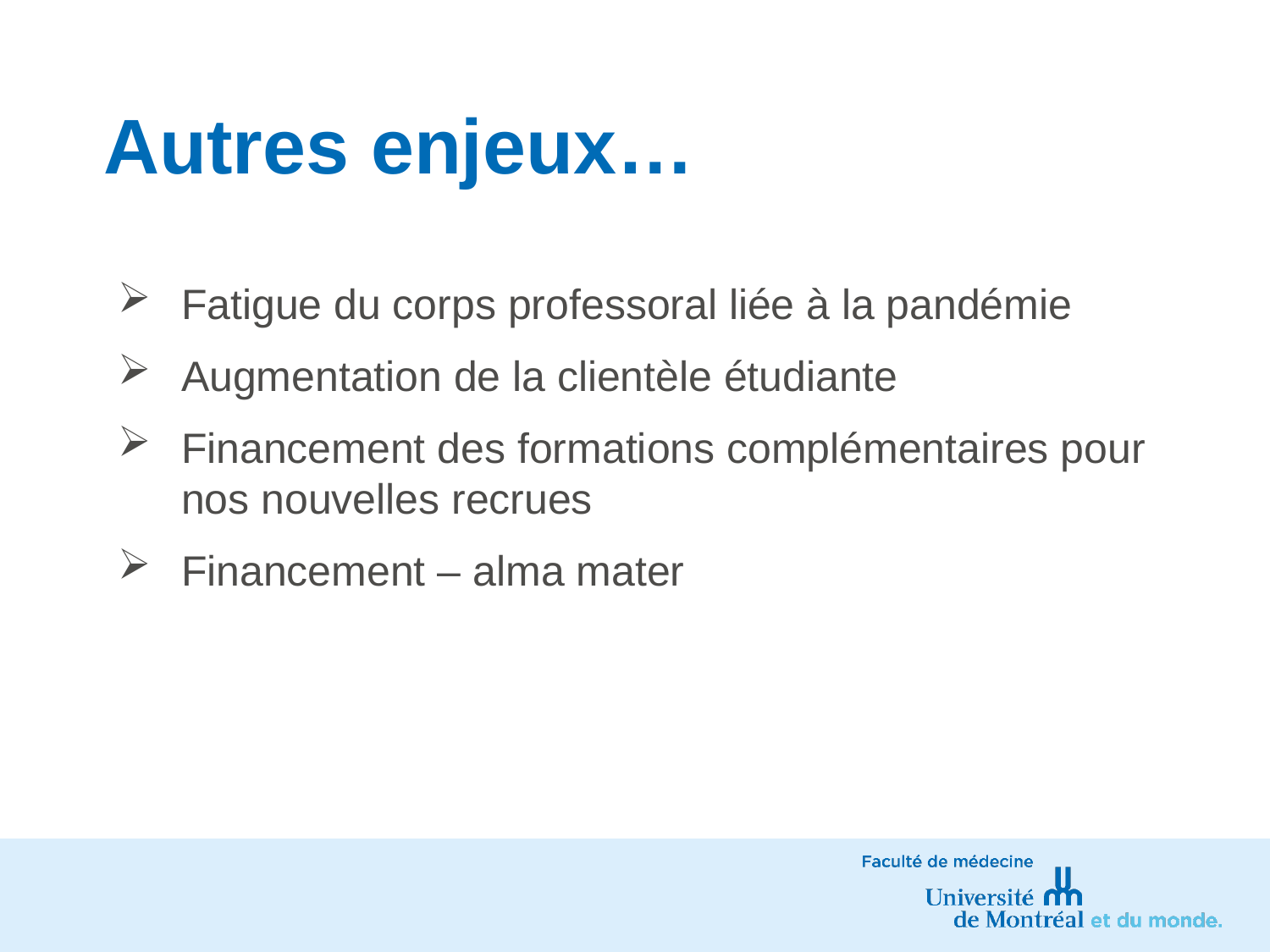

# Autres enjeux…
Fatigue du corps professoral liée à la pandémie
Augmentation de la clientèle étudiante
Financement des formations complémentaires pour nos nouvelles recrues
Financement – alma mater